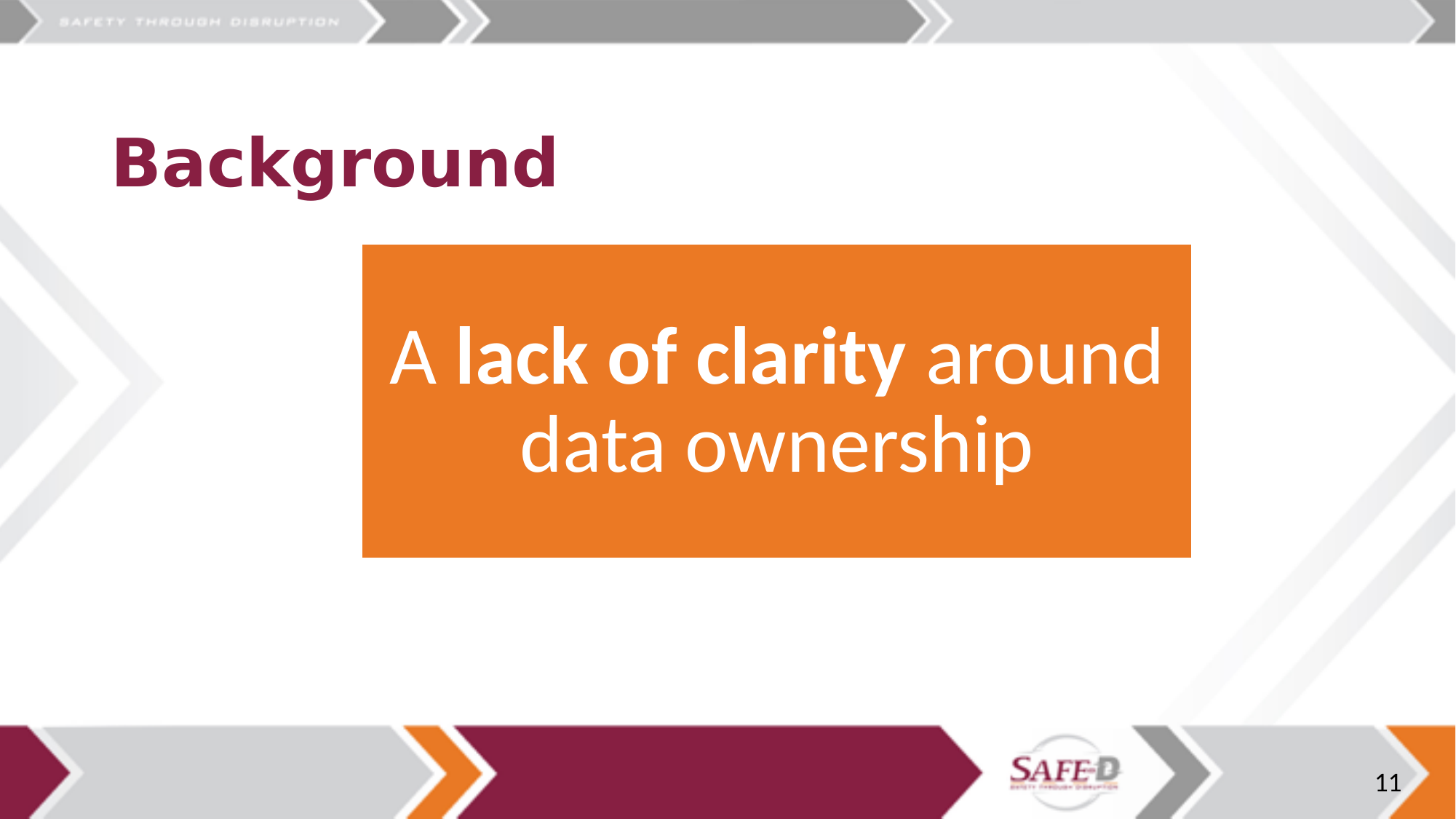

# Background

A lack of clarity around data ownership
11